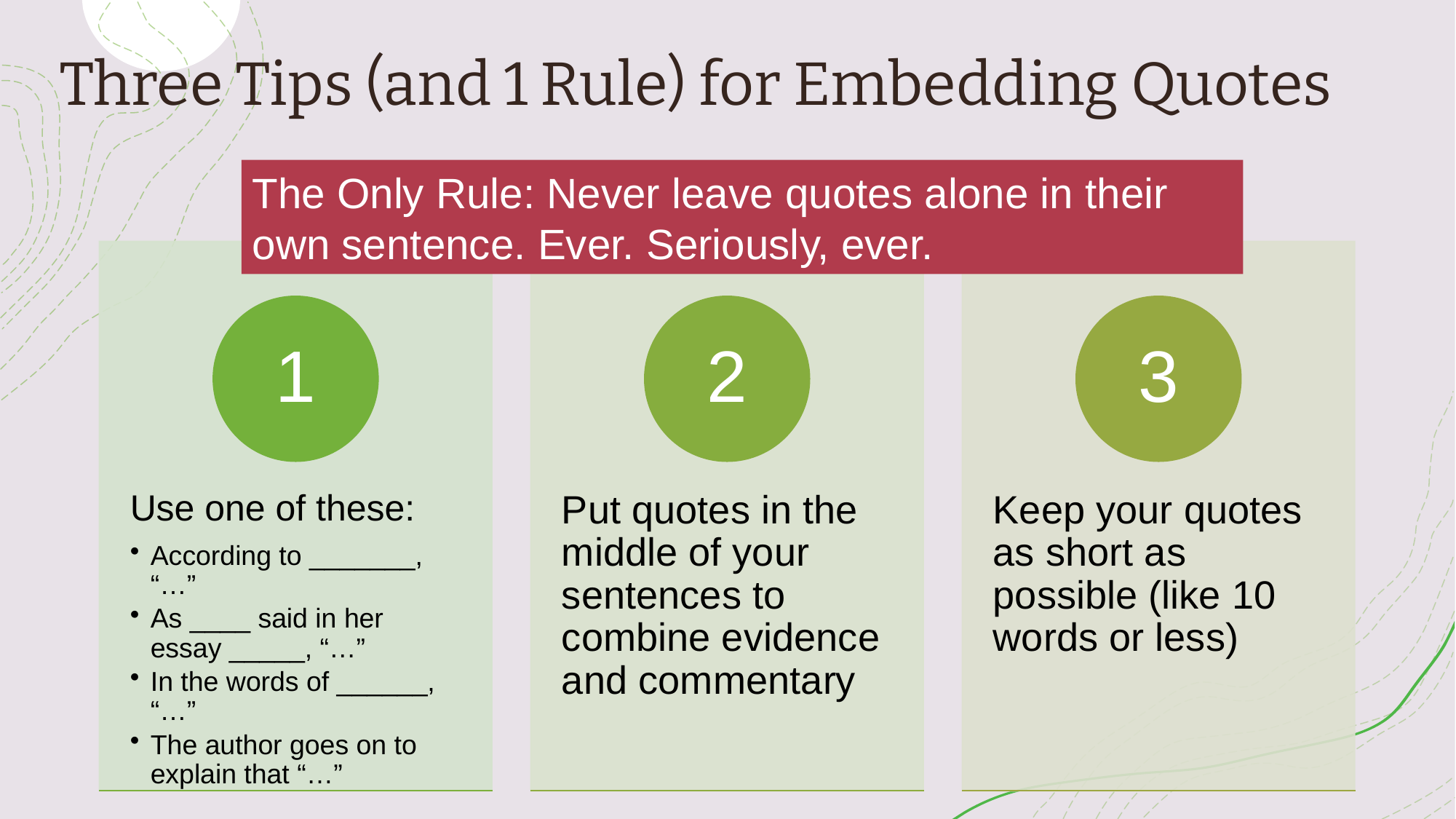

# Three Tips (and 1 Rule) for Embedding Quotes
The Only Rule: Never leave quotes alone in their own sentence. Ever. Seriously, ever.
Use one of these:
According to _______,  “…”
As ____ said in her essay _____, “…”
In the words of ______, “…”
The author goes on to explain that “…”
1
Put quotes in the middle of your sentences to combine evidence and commentary
2
Keep your quotes as short as possible (like 10 words or less)
3